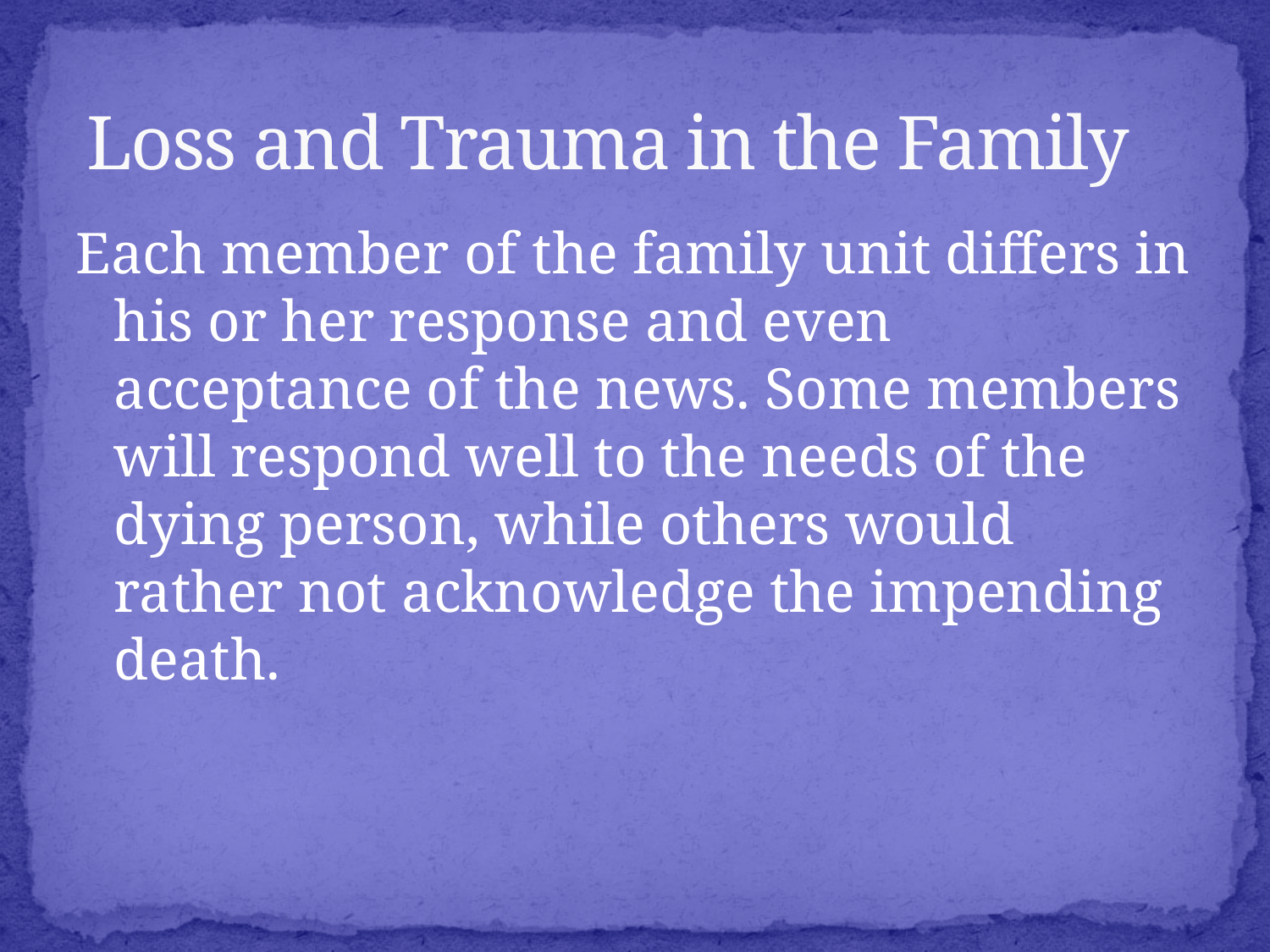

# Loss and Trauma in the Family
Each member of the family unit differs in his or her response and even acceptance of the news. Some members will respond well to the needs of the dying person, while others would rather not acknowledge the impending death.